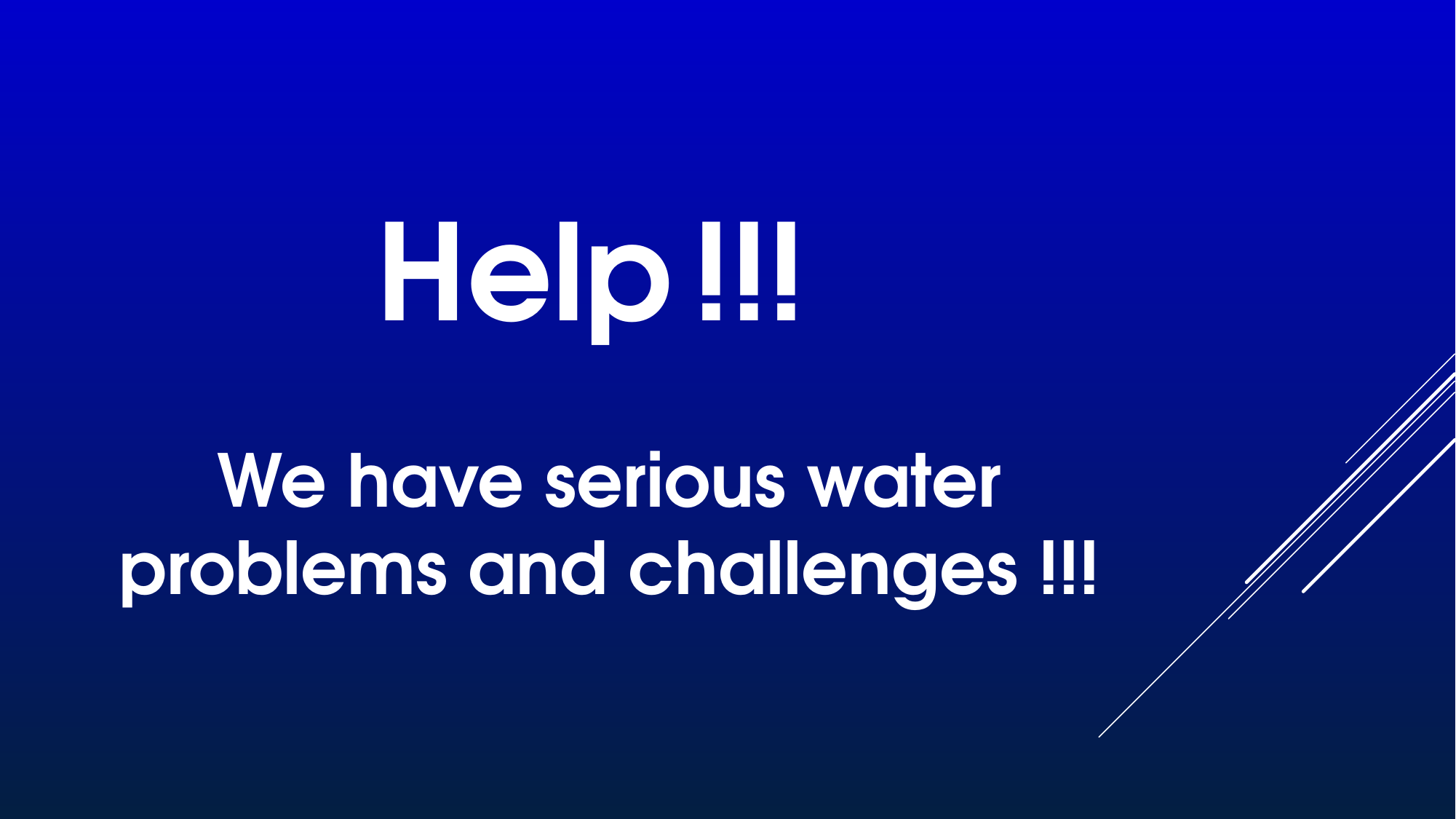

# Help !!! We have serious water problems and challenges !!!